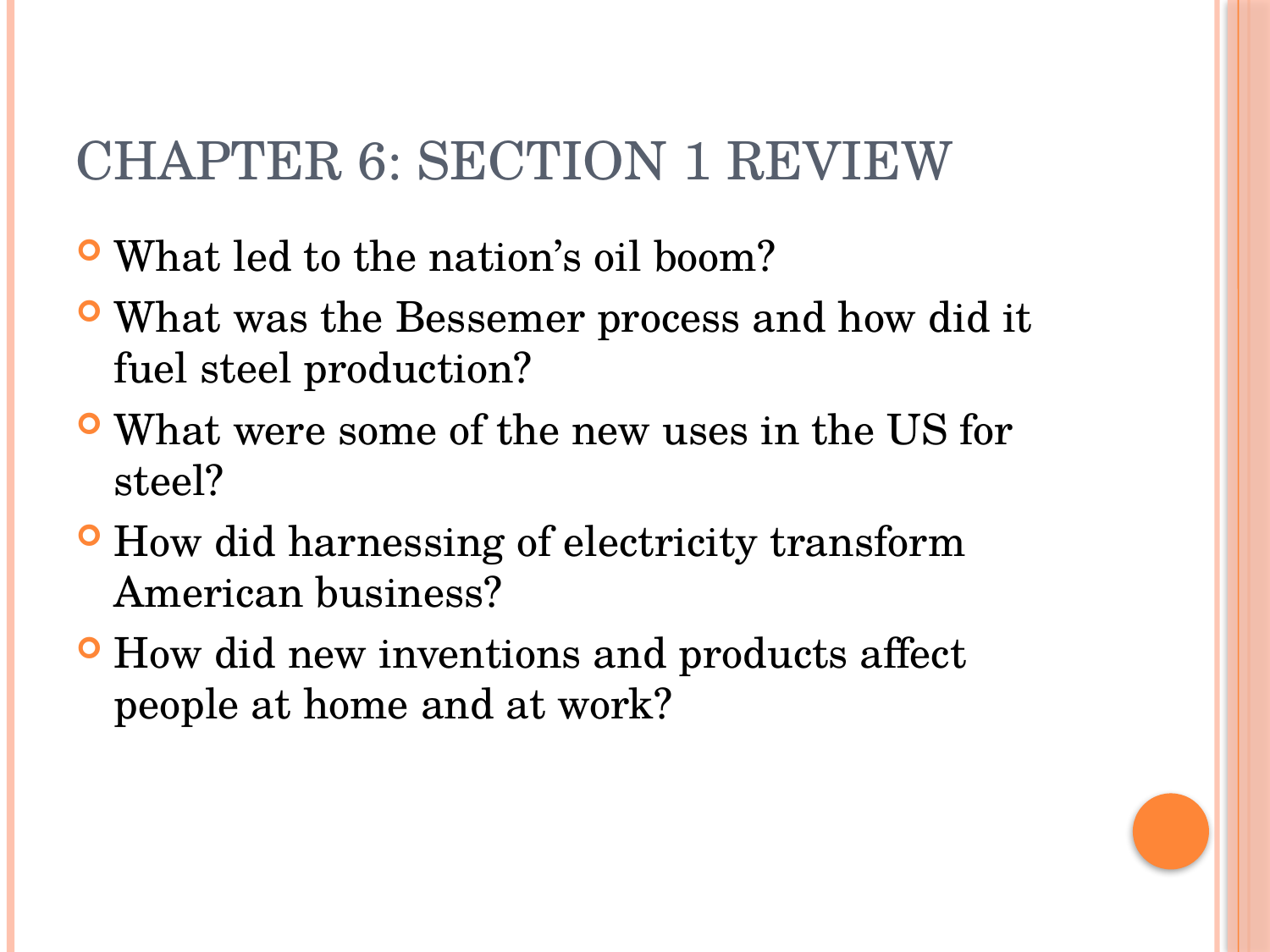

# Chapter 6: Section 1 Review
What led to the nation’s oil boom?
What was the Bessemer process and how did it fuel steel production?
What were some of the new uses in the US for steel?
How did harnessing of electricity transform American business?
How did new inventions and products affect people at home and at work?